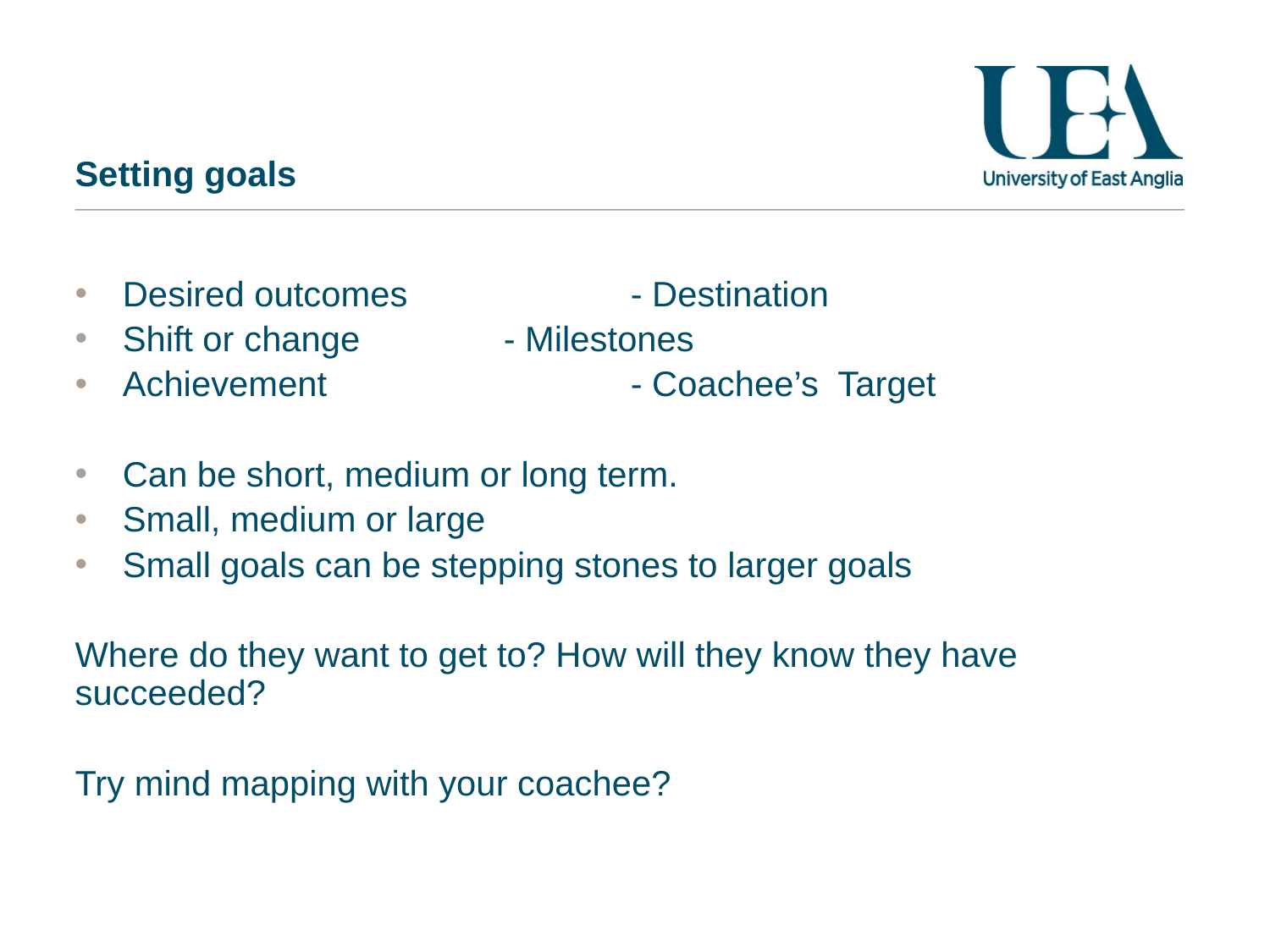

# Setting goals
Desired outcomes 		- Destination
Shift or change		- Milestones
Achievement			- Coachee’s  Target

Can be short, medium or long term.
Small, medium or large
Small goals can be stepping stones to larger goals

Where do they want to get to? How will they know they have succeeded?

Try mind mapping with your coachee?